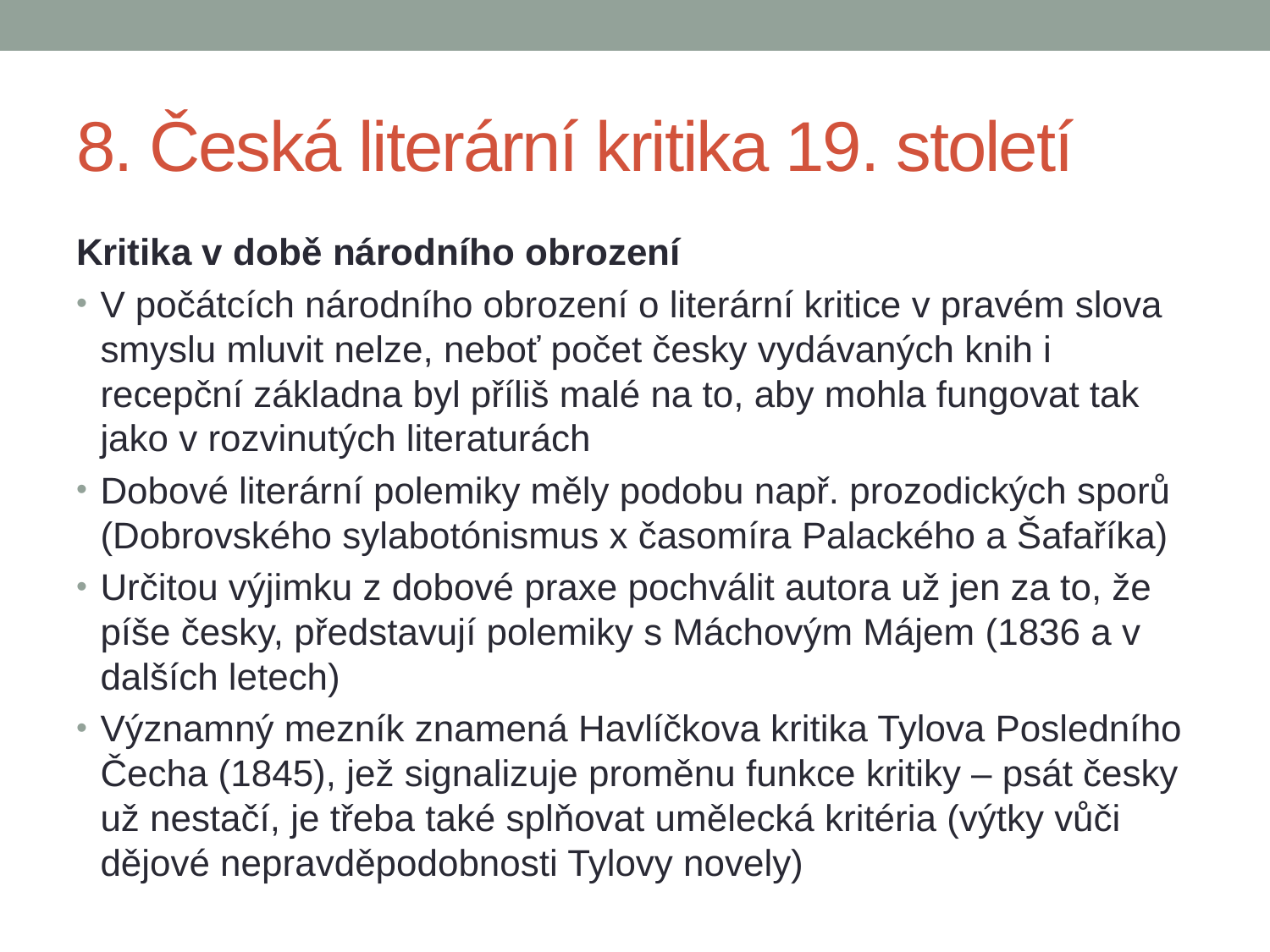

# 8. Česká literární kritika 19. století
Kritika v době národního obrození
V počátcích národního obrození o literární kritice v pravém slova smyslu mluvit nelze, neboť počet česky vydávaných knih i recepční základna byl příliš malé na to, aby mohla fungovat tak jako v rozvinutých literaturách
Dobové literární polemiky měly podobu např. prozodických sporů (Dobrovského sylabotónismus x časomíra Palackého a Šafaříka)
Určitou výjimku z dobové praxe pochválit autora už jen za to, že píše česky, představují polemiky s Máchovým Májem (1836 a v dalších letech)
Významný mezník znamená Havlíčkova kritika Tylova Posledního Čecha (1845), jež signalizuje proměnu funkce kritiky – psát česky už nestačí, je třeba také splňovat umělecká kritéria (výtky vůči dějové nepravděpodobnosti Tylovy novely)